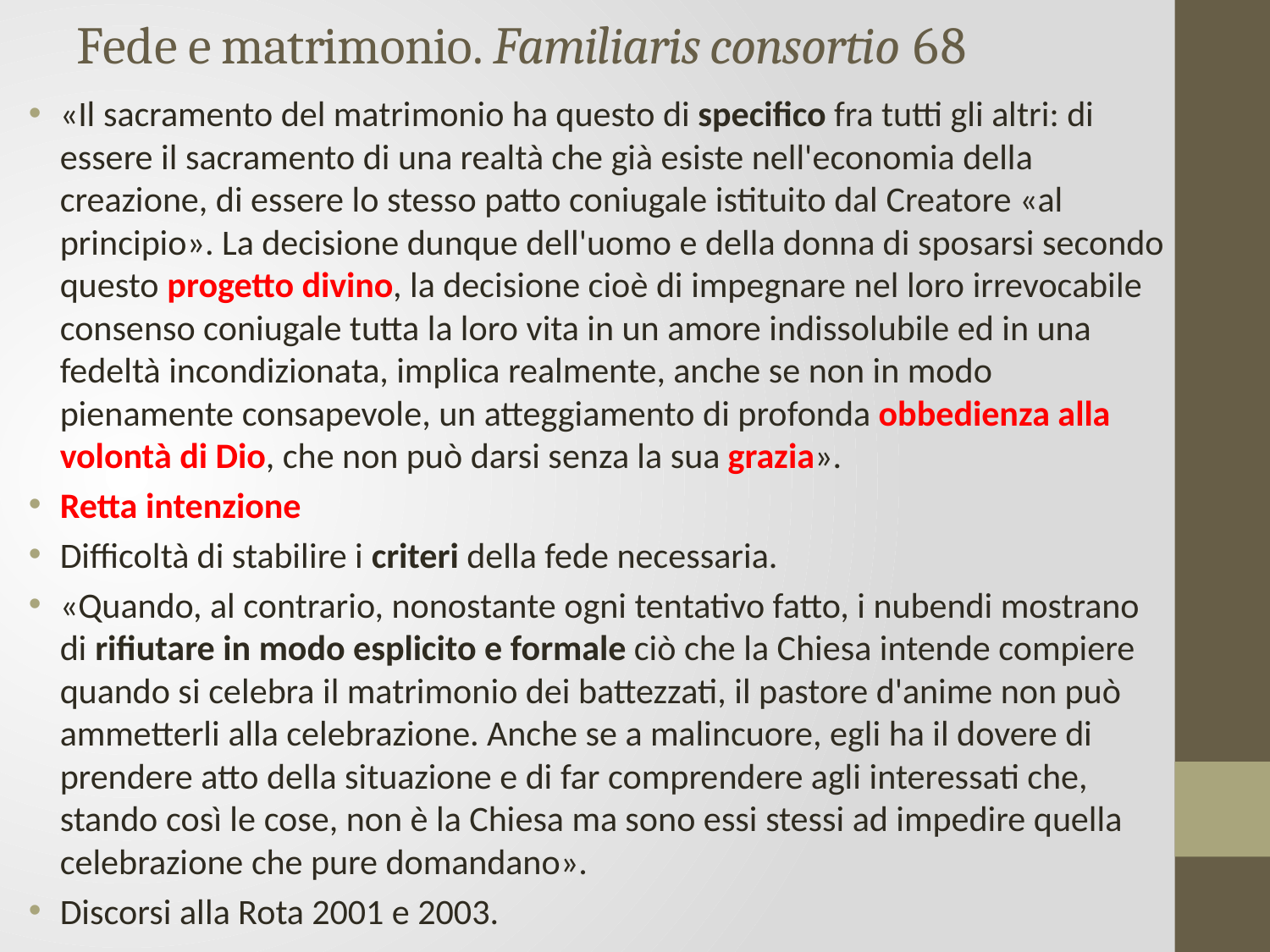

# Fede e matrimonio. Familiaris consortio 68
«Il sacramento del matrimonio ha questo di specifico fra tutti gli altri: di essere il sacramento di una realtà che già esiste nell'economia della creazione, di essere lo stesso patto coniugale istituito dal Creatore «al principio». La decisione dunque dell'uomo e della donna di sposarsi secondo questo progetto divino, la decisione cioè di impegnare nel loro irrevocabile consenso coniugale tutta la loro vita in un amore indissolubile ed in una fedeltà incondizionata, implica realmente, anche se non in modo pienamente consapevole, un atteggiamento di profonda obbedienza alla volontà di Dio, che non può darsi senza la sua grazia».
Retta intenzione
Difficoltà di stabilire i criteri della fede necessaria.
«Quando, al contrario, nonostante ogni tentativo fatto, i nubendi mostrano di rifiutare in modo esplicito e formale ciò che la Chiesa intende compiere quando si celebra il matrimonio dei battezzati, il pastore d'anime non può ammetterli alla celebrazione. Anche se a malincuore, egli ha il dovere di prendere atto della situazione e di far comprendere agli interessati che, stando così le cose, non è la Chiesa ma sono essi stessi ad impedire quella celebrazione che pure domandano».
Discorsi alla Rota 2001 e 2003.